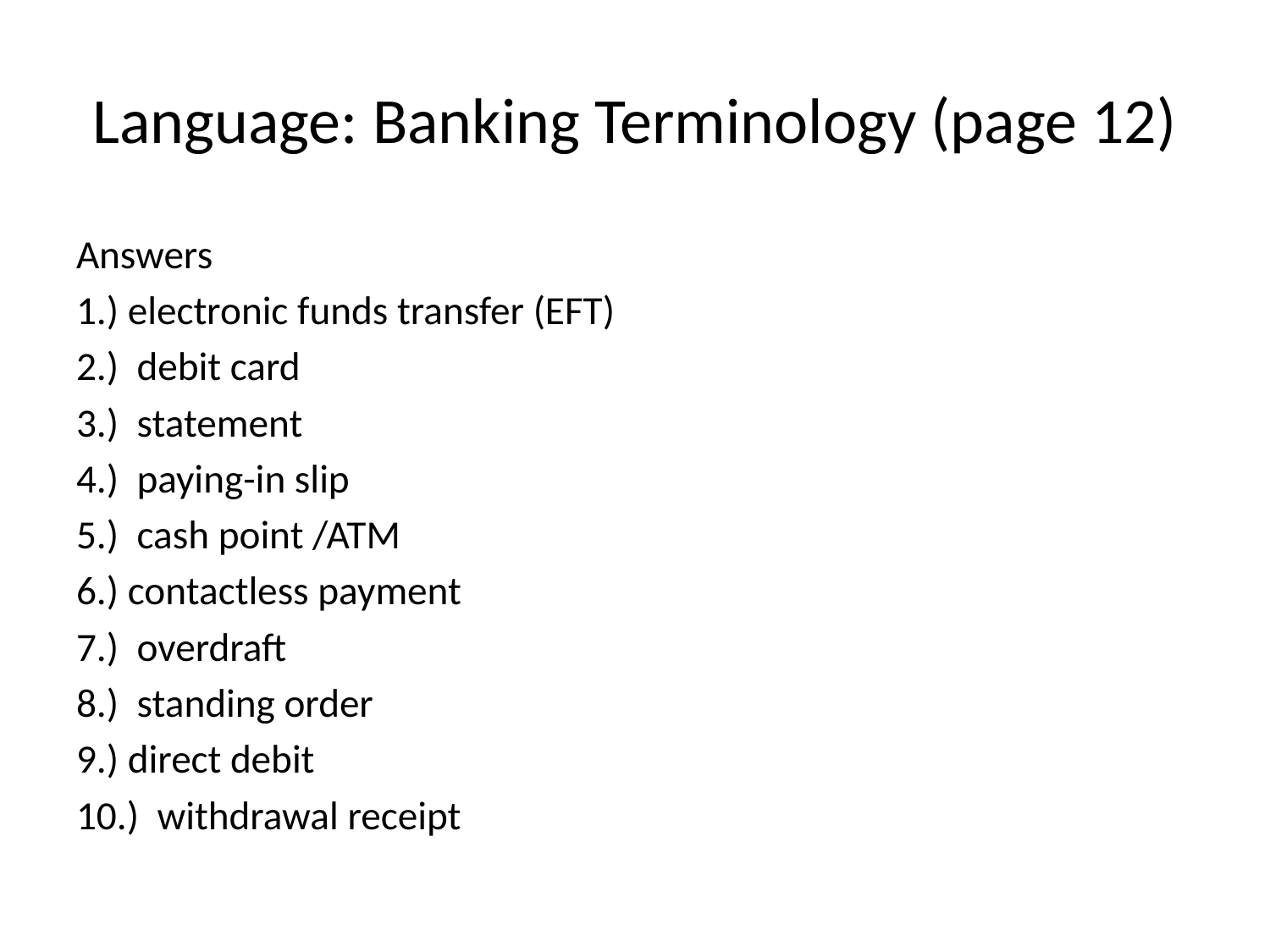

# Language: Banking Terminology (page 12)
Answers
1.) electronic funds transfer (EFT)
2.)  debit card
3.)  statement
4.)  paying-in slip
5.)  cash point /ATM
6.) contactless payment
7.)  overdraft
8.)  standing order
9.) direct debit
10.)  withdrawal receipt